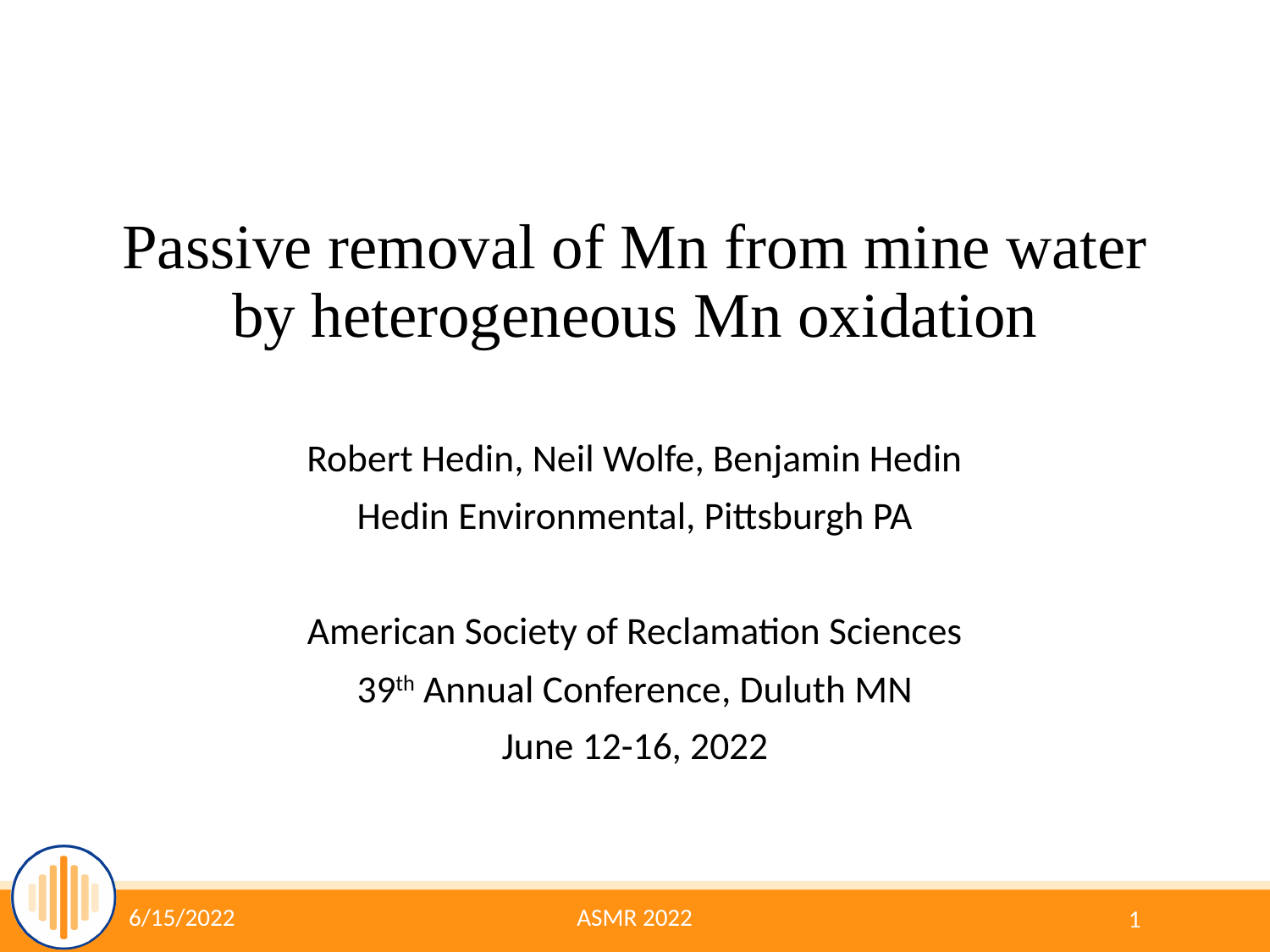

# Passive removal of Mn from mine water by heterogeneous Mn oxidation
Robert Hedin, Neil Wolfe, Benjamin Hedin
Hedin Environmental, Pittsburgh PA

American Society of Reclamation Sciences
39th Annual Conference, Duluth MN
June 12-16, 2022